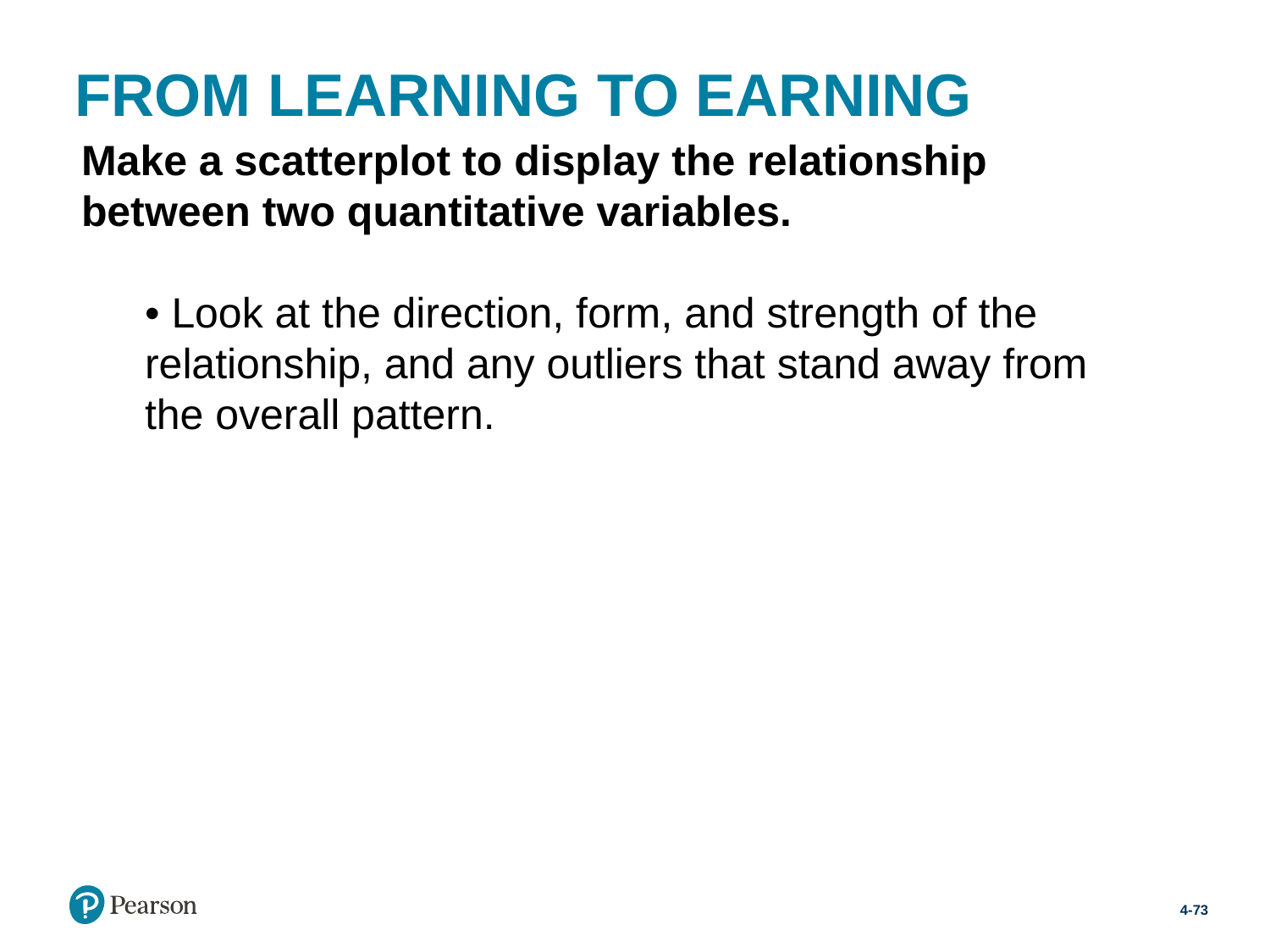

# FROM LEARNING TO EARNING
Make a scatterplot to display the relationship between two quantitative variables.

• Look at the direction, form, and strength of the relationship, and any outliers that stand away from the overall pattern.
4-73